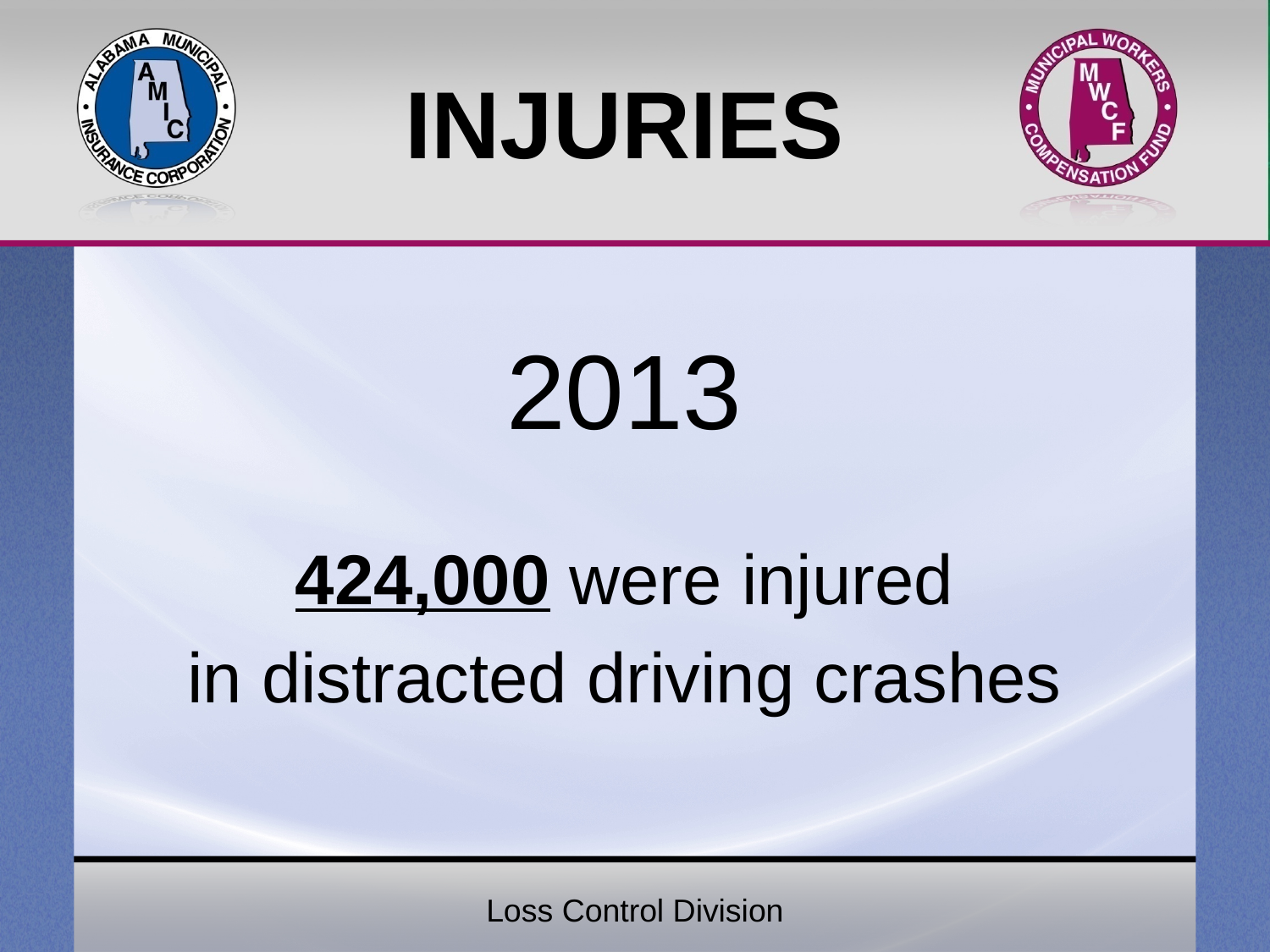

# INJURIES
2013

424,000 were injured
in distracted driving crashes